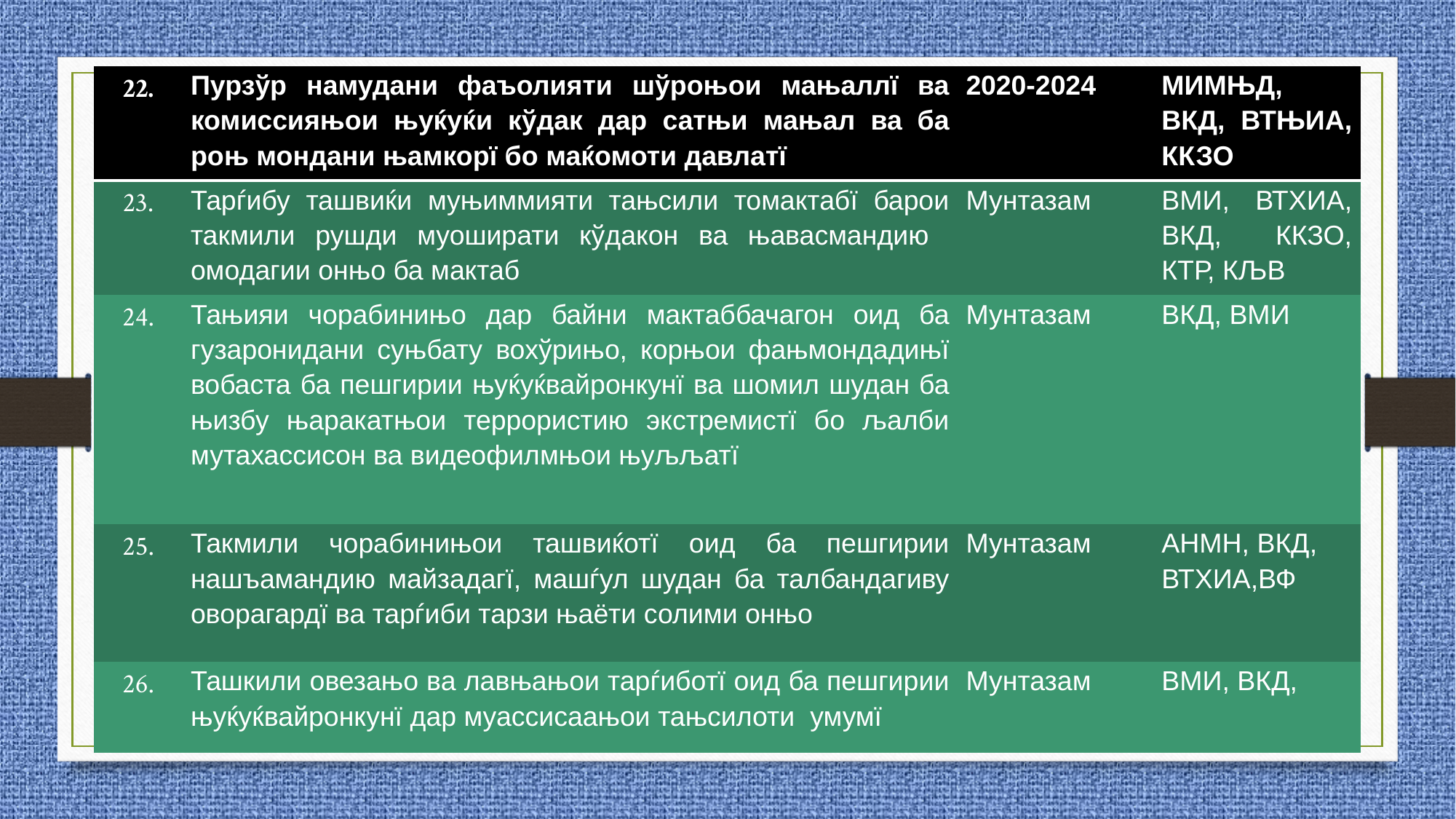

| 22. | Пурзўр намудани фаъолияти шўроњои мањаллї ва комиссияњои њуќуќи кўдак дар сатњи мањал ва ба роњ мондани њамкорї бо маќомоти давлатї | 2020-2024 | МИМЊД, ВКД, ВТЊИА, ККЗО |
| --- | --- | --- | --- |
| 23. | Тарѓибу ташвиќи муњиммияти тањсили томактабї барои такмили рушди муоширати кўдакон ва њавасмандию омодагии онњо ба мактаб | Мунтазам | ВМИ, ВТХИА, ВКД, ККЗО, КТР, КЉВ |
| 24. | Тањияи чорабинињо дар байни мактаббачагон оид ба гузаронидани суњбату вохўрињо, корњои фањмондадињї вобаста ба пешгирии њуќуќвайронкунї ва шомил шудан ба њизбу њаракатњои террористию экстремистї бо љалби мутахассисон ва видеофилмњои њуљљатї | Мунтазам | ВКД, ВМИ |
| 25. | Такмили чорабинињои ташвиќотї оид ба пешгирии нашъамандию майзадагї, машѓул шудан ба талбандагиву оворагардї ва тарѓиби тарзи њаёти солими онњо | Мунтазам | АНМН, ВКД, ВТХИА,ВФ |
| 26. | Ташкили овезањо ва лавњањои тарѓиботї оид ба пешгирии њуќуќвайронкунї дар муассисаањои тањсилоти умумї | Мунтазам | ВМИ, ВКД, |
#